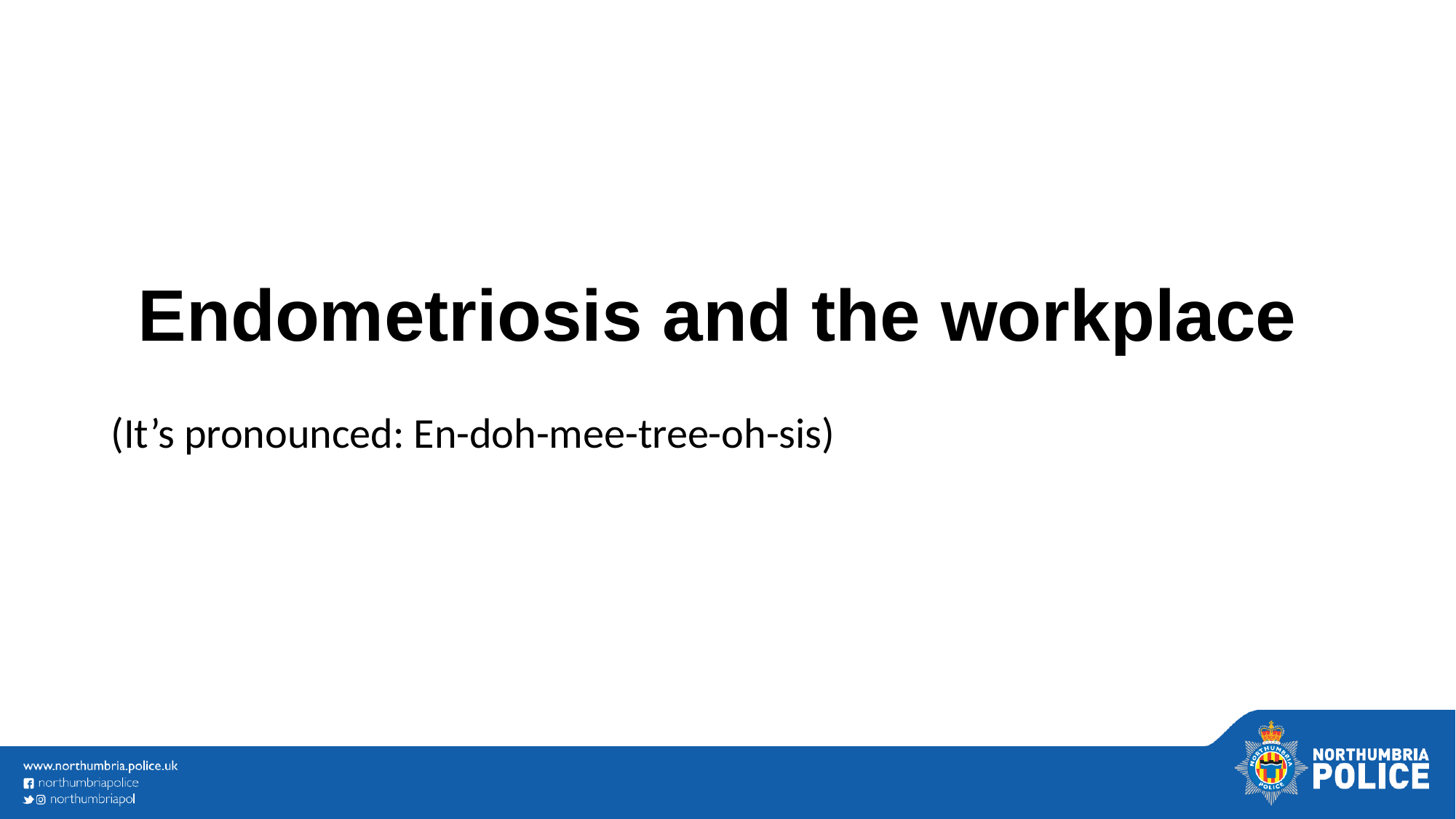

# Endometriosis and the workplace

(It’s pronounced: En-doh-mee-tree-oh-sis)